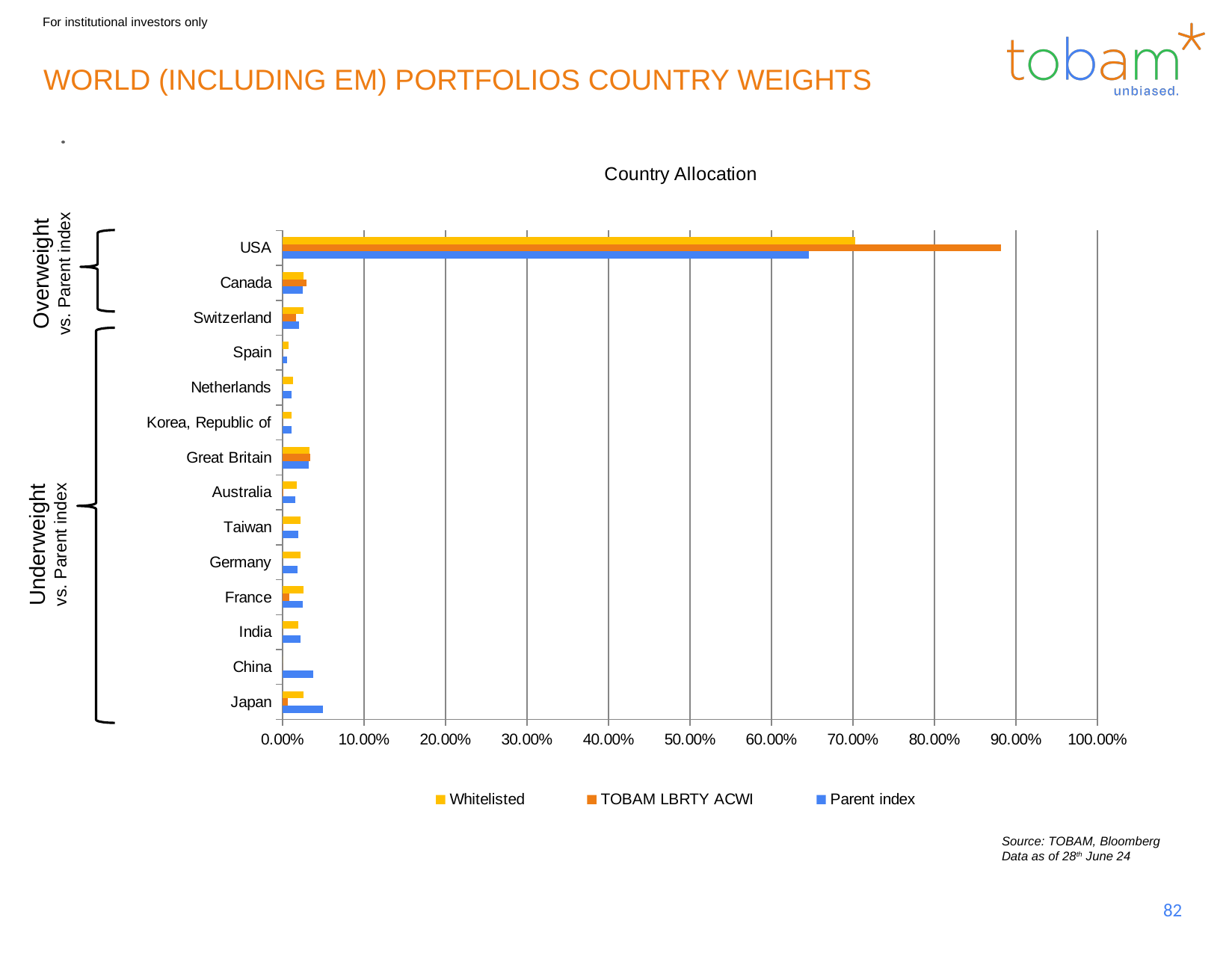

World (Including EM) portfolios country weights

### Chart: Country Allocation

| Category | Parent index | TOBAM LBRTY ACWI | Whitelisted |
|---|---|---|---|
| Japan | 0.0492 | 0.0066 | 0.02537569908068265 |
| China | 0.0377 | 0.0 | 0.0 |
| India | 0.0224 | 0.0 | 0.018791655628634666 |
| France | 0.0244 | 0.0085 | 0.02538178479822459 |
| Germany | 0.0182 | -6.591949304344067e-17 | 0.022341553444500457 |
| Taiwan | 0.019 | 0.0005488171916932459 | 0.02190868270639283 |
| Australia | 0.0156 | 0.0003 | 0.017197544086046398 |
| Great Britain | 0.0322 | 0.0337 | 0.03314365959491371 |
| Korea, Republic of | 0.0111 | 0.0 | 0.010929959041290653 |
| Netherlands | 0.0114 | -3.46944700228635e-18 | 0.013108275958068478 |
| Spain | 0.0056 | 0.0 | 0.006893044831248394 |
| Switzerland | 0.0205 | 0.0162 | 0.025870157412676856 |
| Canada | 0.0244 | 0.0297 | 0.02524082967293906 |
| USA | 0.6457 | 0.8814 | 0.7030286027225019 |
Overweight
vs. Parent index

Underweight
vs. Parent index
Source: TOBAM, Bloomberg
Data as of 28th June 24